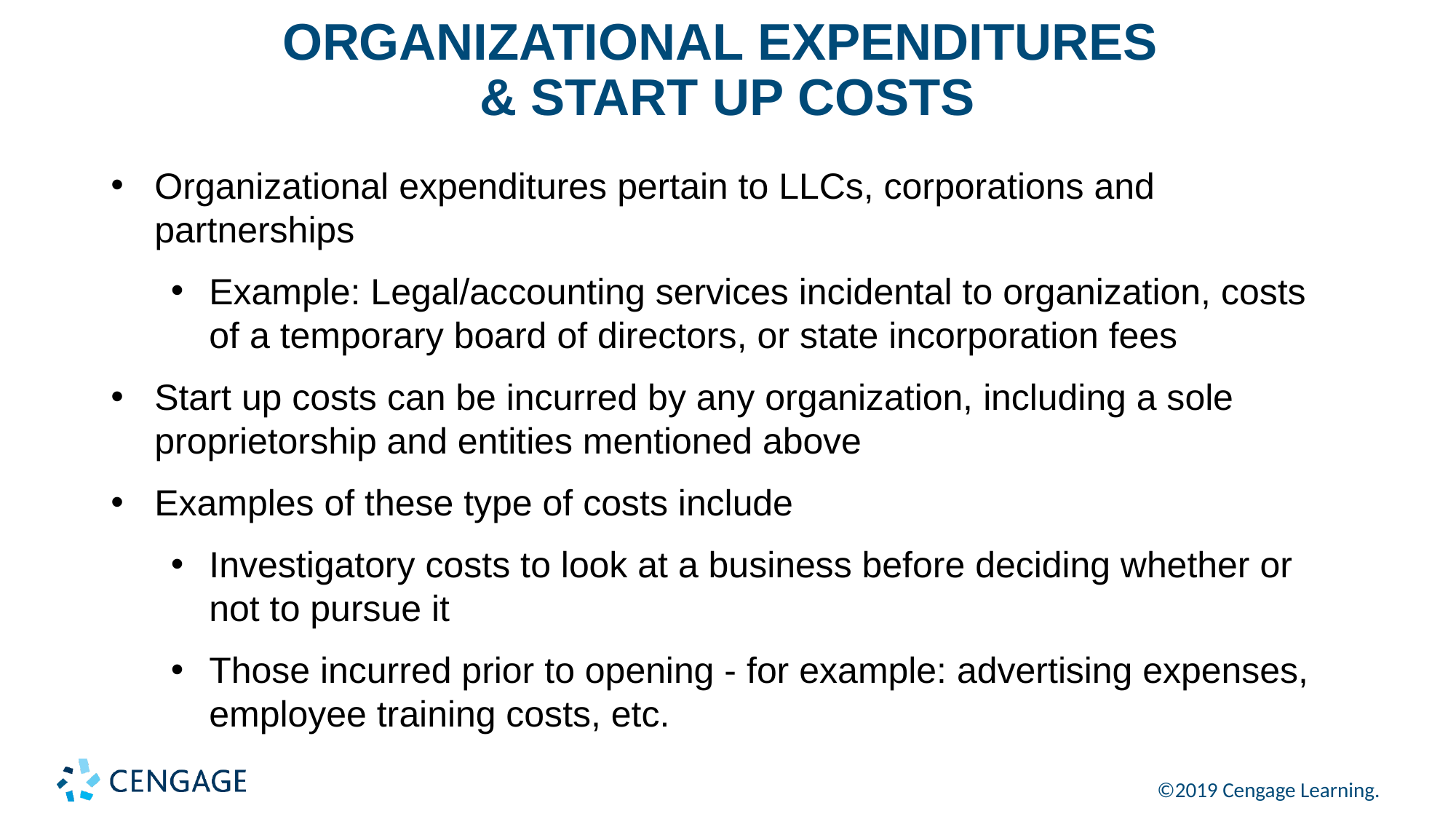

# ORGANIZATIONAL EXPENDITURES & START UP COSTS
Organizational expenditures pertain to LLCs, corporations and partnerships
Example: Legal/accounting services incidental to organization, costs of a temporary board of directors, or state incorporation fees
Start up costs can be incurred by any organization, including a sole proprietorship and entities mentioned above
Examples of these type of costs include
Investigatory costs to look at a business before deciding whether or not to pursue it
Those incurred prior to opening - for example: advertising expenses, employee training costs, etc.